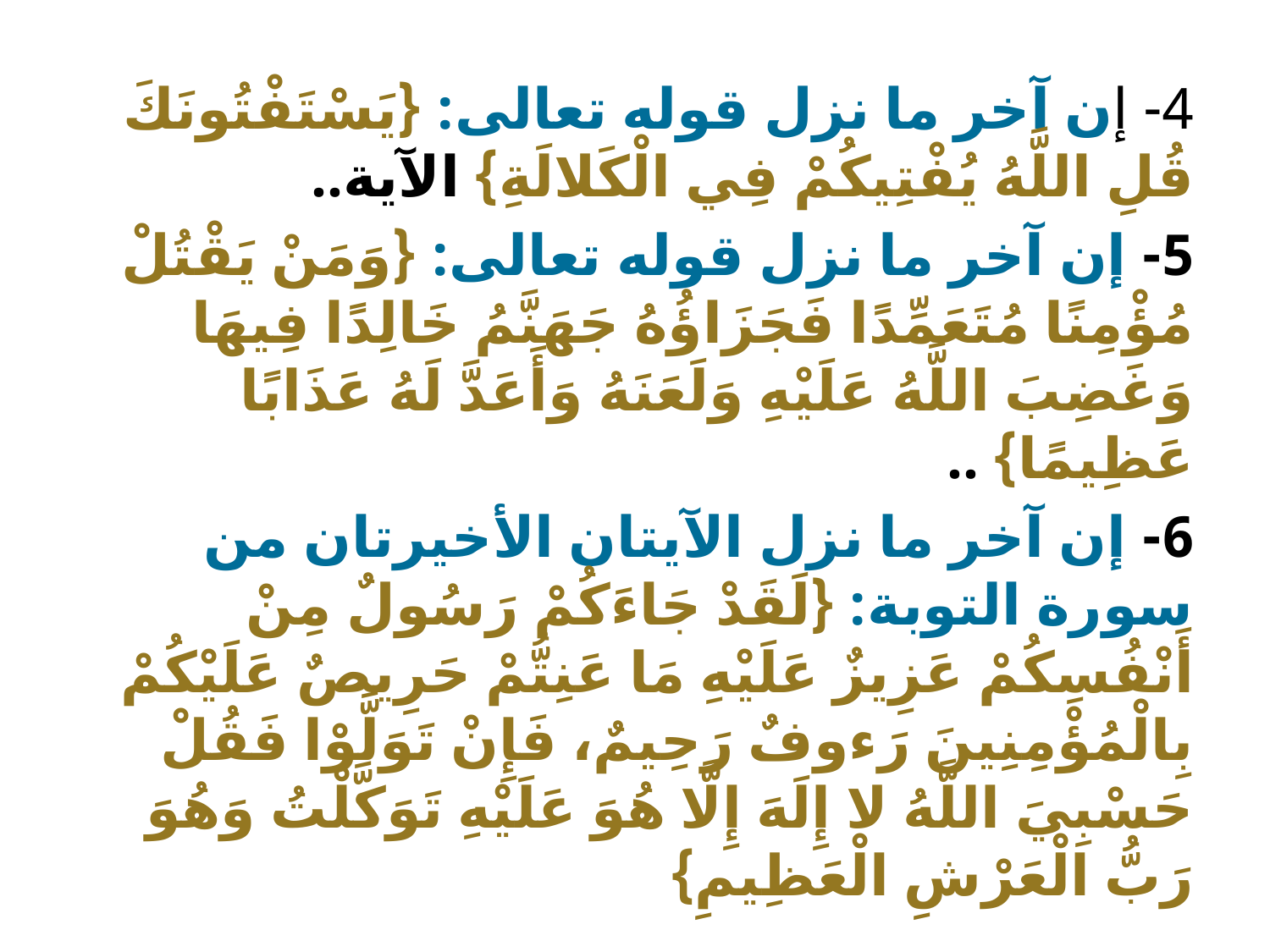

4- إن آخر ما نزل قوله تعالى: {يَسْتَفْتُونَكَ قُلِ اللَّهُ يُفْتِيكُمْ فِي الْكَلالَةِ} الآية..
5- إن آخر ما نزل قوله تعالى: {وَمَنْ يَقْتُلْ مُؤْمِنًا مُتَعَمِّدًا فَجَزَاؤُهُ جَهَنَّمُ خَالِدًا فِيهَا وَغَضِبَ اللَّهُ عَلَيْهِ وَلَعَنَهُ وَأَعَدَّ لَهُ عَذَابًا عَظِيمًا} ..
6- إن آخر ما نزل الآيتان الأخيرتان من سورة التوبة: {لَقَدْ جَاءَكُمْ رَسُولٌ مِنْ أَنْفُسِكُمْ عَزِيزٌ عَلَيْهِ مَا عَنِتُّمْ حَرِيصٌ عَلَيْكُمْ بِالْمُؤْمِنِينَ رَءوفٌ رَحِيمٌ، فَإِنْ تَوَلَّوْا فَقُلْ حَسْبِيَ اللَّهُ لا إِلَهَ إِلَّا هُوَ عَلَيْهِ تَوَكَّلْتُ وَهُوَ رَبُّ الْعَرْشِ الْعَظِيمِ}